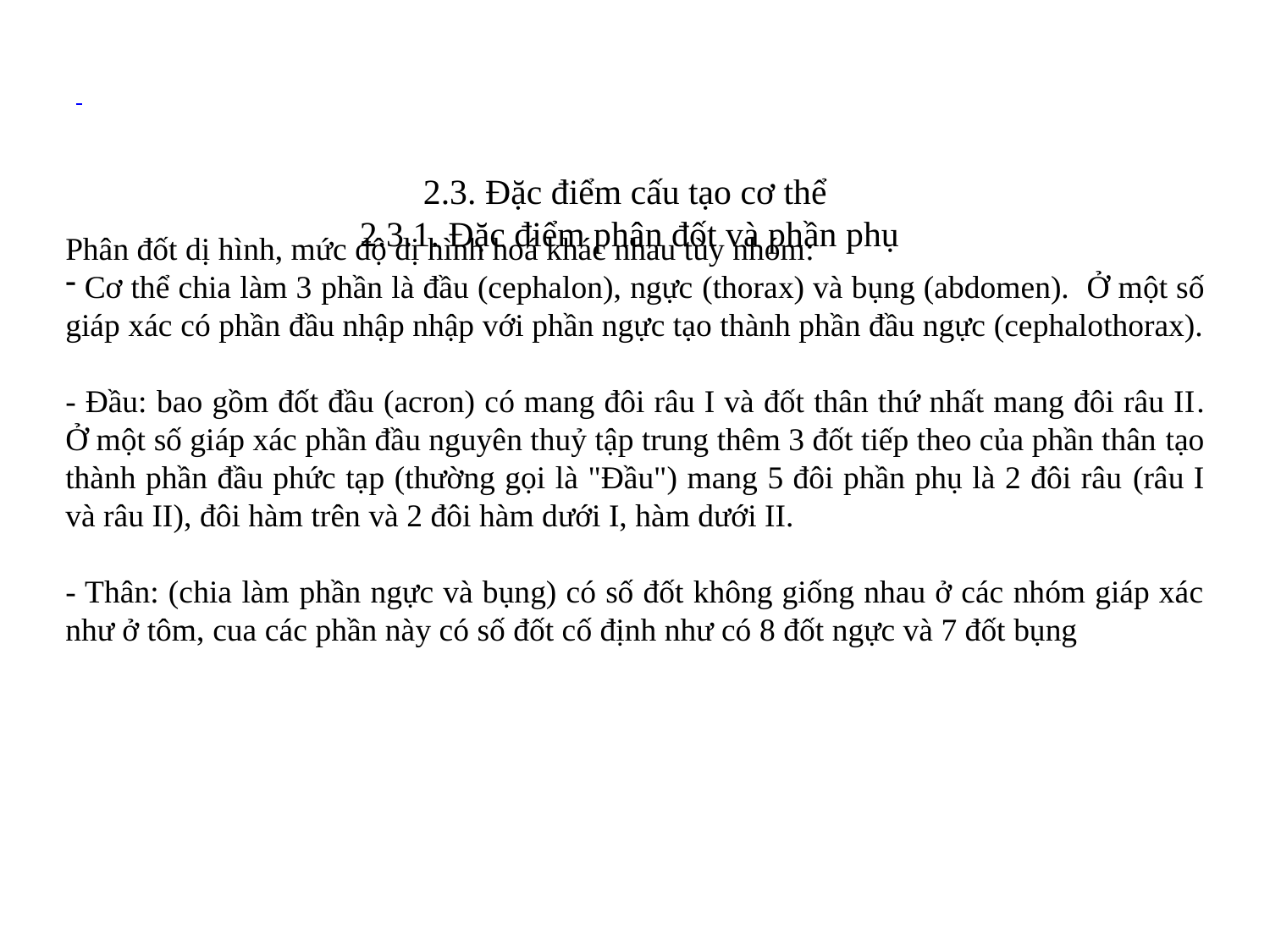

Phân đốt dị hình, mức độ dị hình hoá khác nhau tùy nhóm:
 Cơ thể chia làm 3 phần là đầu (cephalon), ngực (thorax) và bụng (abdomen).  Ở một số giáp xác có phần đầu nhập nhập với phần ngực tạo thành phần đầu ngực (cephalothorax).
- Đầu: bao gồm đốt đầu (acron) có mang đôi râu I và đốt thân thứ nhất mang đôi râu II. Ở một số giáp xác phần đầu nguyên thuỷ tập trung thêm 3 đốt tiếp theo của phần thân tạo thành phần đầu phức tạp (thường gọi là "Đầu") mang 5 đôi phần phụ là 2 đôi râu (râu I và râu II), đôi hàm trên và 2 đôi hàm dưới I, hàm dưới II.
- Thân: (chia làm phần ngực và bụng) có số đốt không giống nhau ở các nhóm giáp xác như ở tôm, cua các phần này có số đốt cố định như có 8 đốt ngực và 7 đốt bụng
# 2.3. Đặc điểm cấu tạo cơ thể 2.3.1. Đặc điểm phân đốt và phần phụ